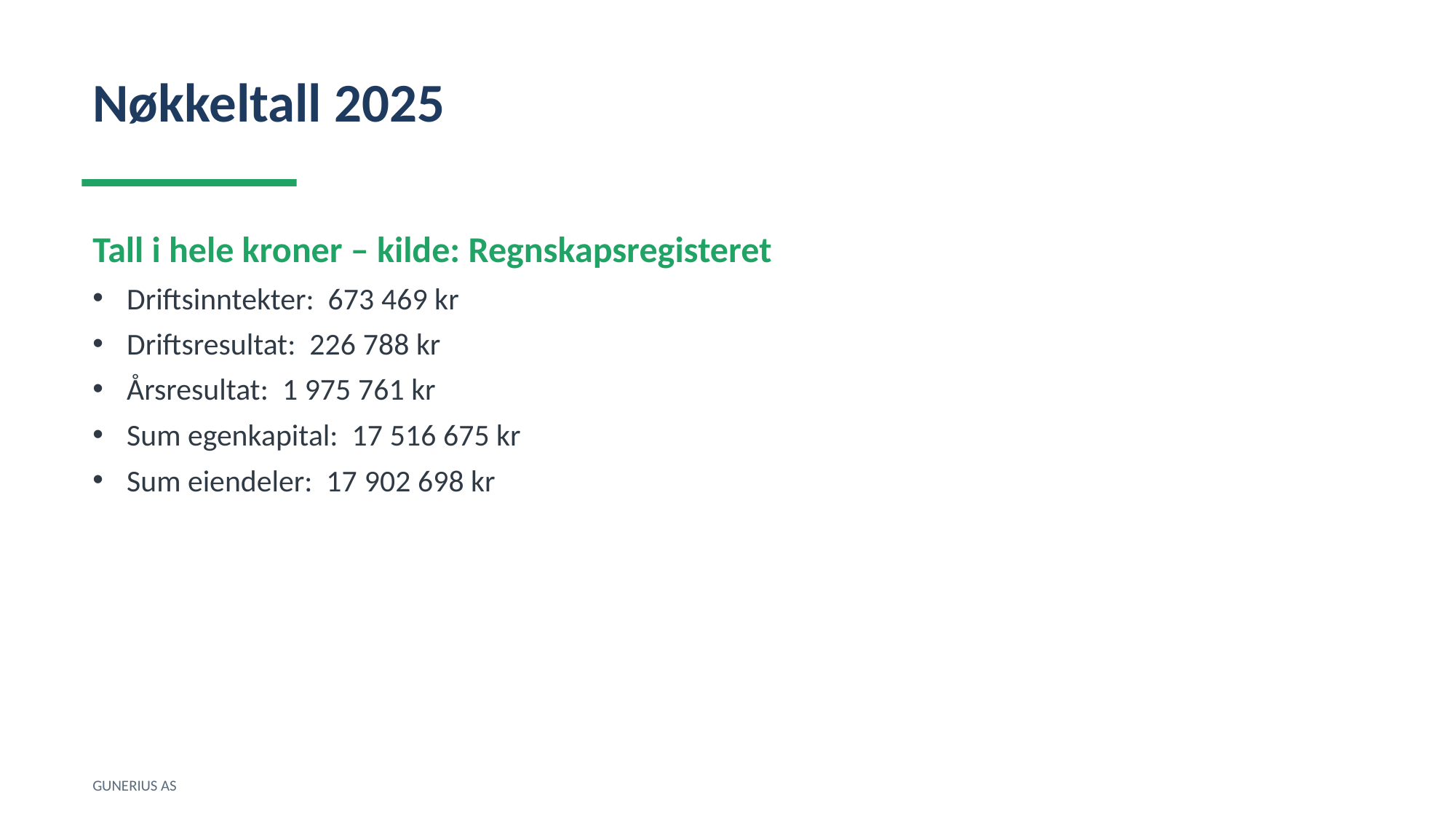

Nøkkeltall 2025

Tall i hele kroner – kilde: Regnskapsregisteret
Driftsinntekter:  673 469 kr
Driftsresultat:  226 788 kr
Årsresultat:  1 975 761 kr
Sum egenkapital:  17 516 675 kr
Sum eiendeler:  17 902 698 kr
GUNERIUS AS